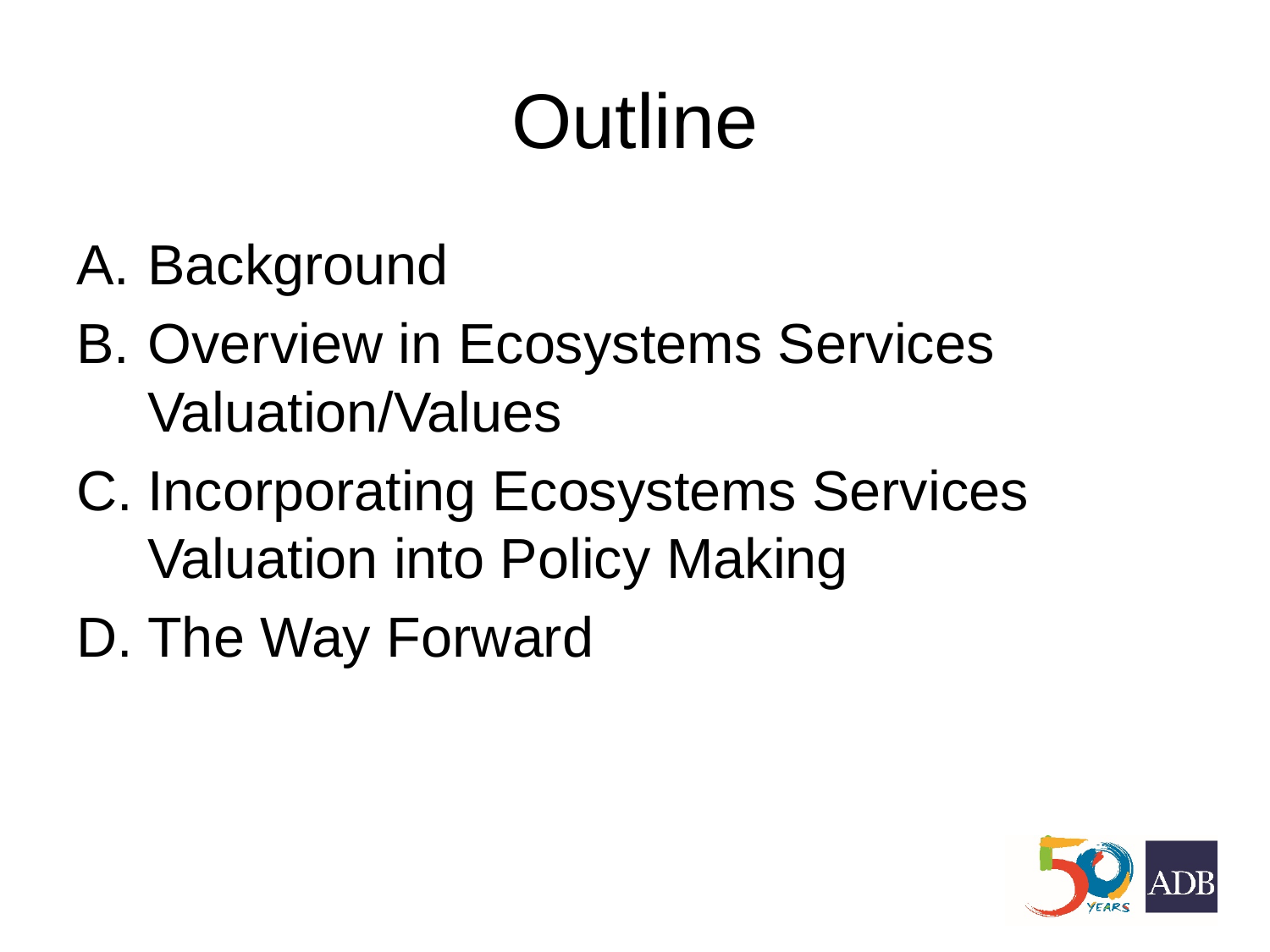

# Outline
Background
Overview in Ecosystems Services Valuation/Values
Incorporating Ecosystems Services Valuation into Policy Making
The Way Forward